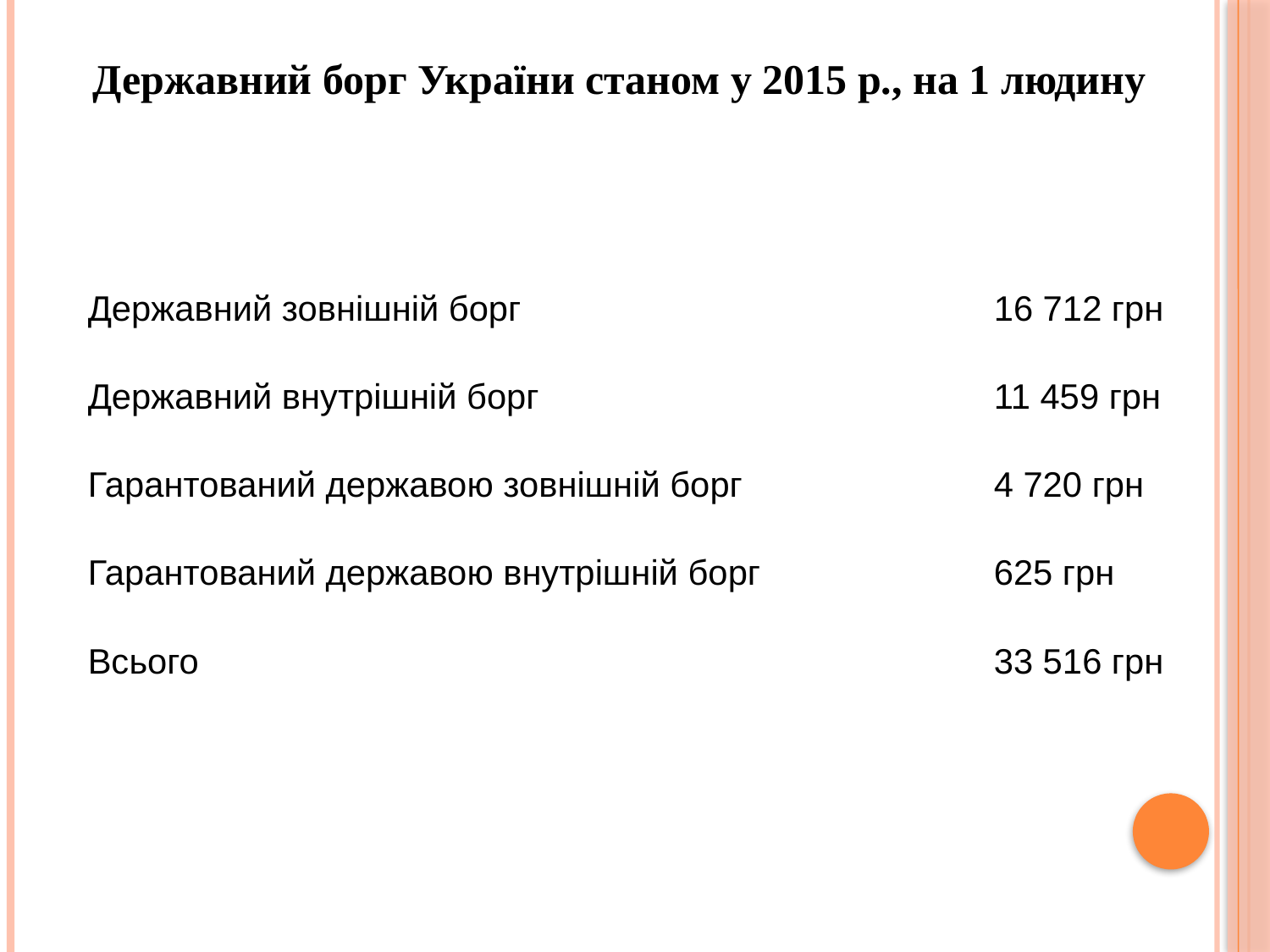

Державний борг України станом у 2015 р., на 1 людину
|  |  |  |
| --- | --- | --- |
|  | Державний зовнішній борг | 16 712 грн |
|  | Державний внутрішній борг | 11 459 грн |
|  | Гарантований державою зовнішній борг | 4 720 грн |
|  | Гарантований державою внутрішній борг | 625 грн |
|  | Всього | 33 516 грн |